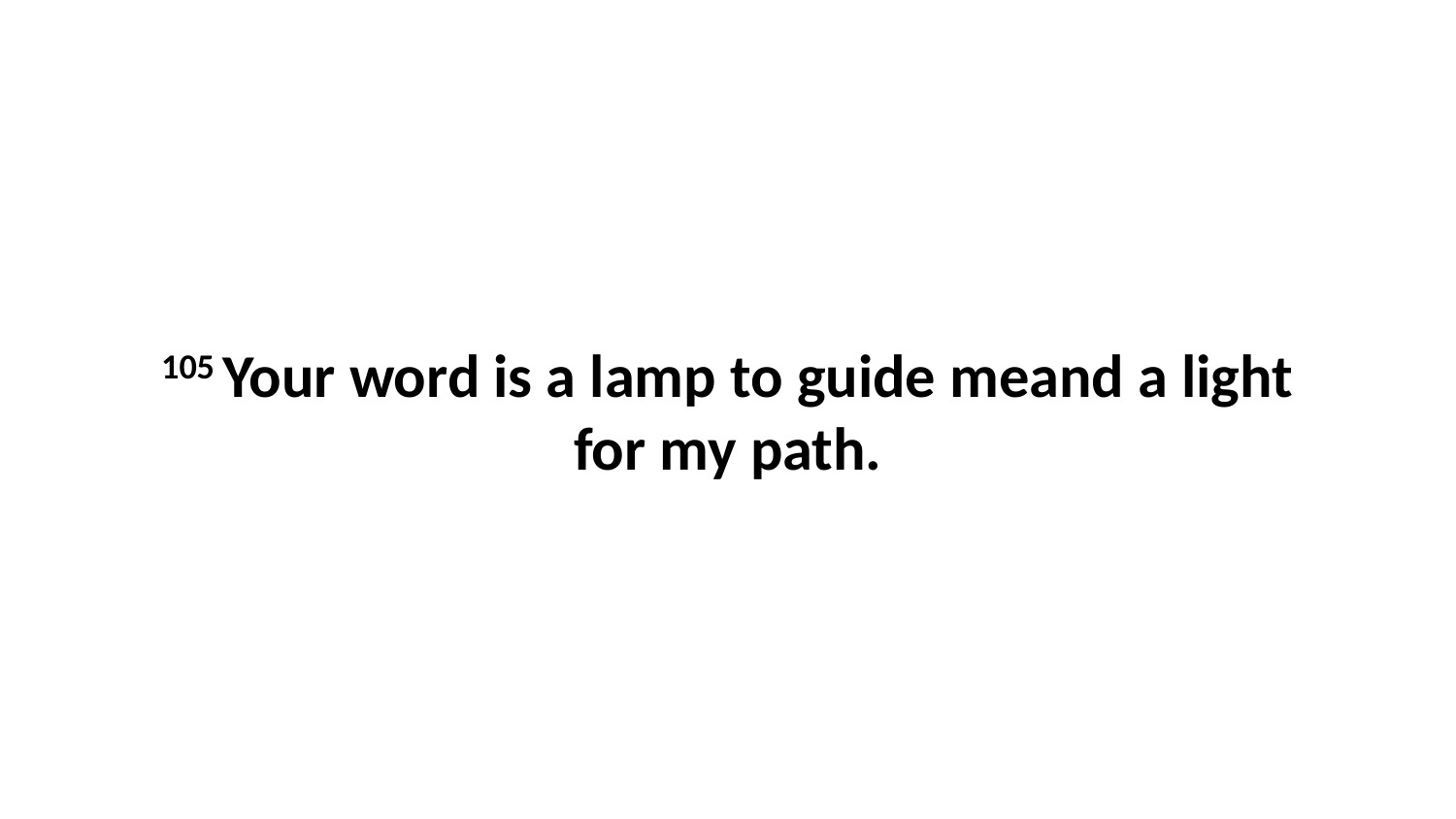

105 Your word is a lamp to guide meand a light for my path.